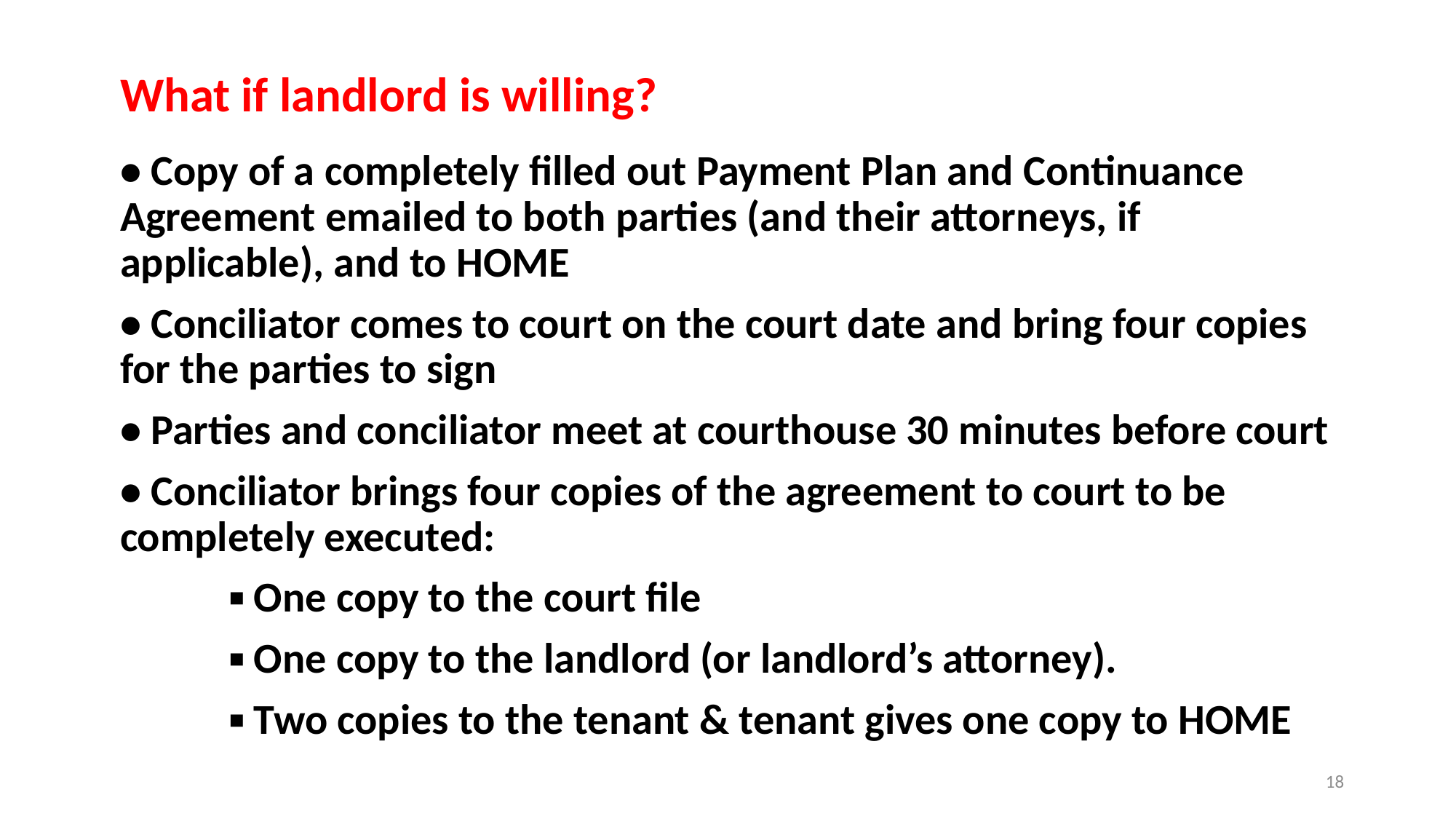

# What if landlord is willing?
• Copy of a completely filled out Payment Plan and Continuance Agreement emailed to both parties (and their attorneys, if applicable), and to HOME
• Conciliator comes to court on the court date and bring four copies for the parties to sign
• Parties and conciliator meet at courthouse 30 minutes before court
• Conciliator brings four copies of the agreement to court to be completely executed:
	▪ One copy to the court file
	▪ One copy to the landlord (or landlord’s attorney).
	▪ Two copies to the tenant & tenant gives one copy to HOME
18